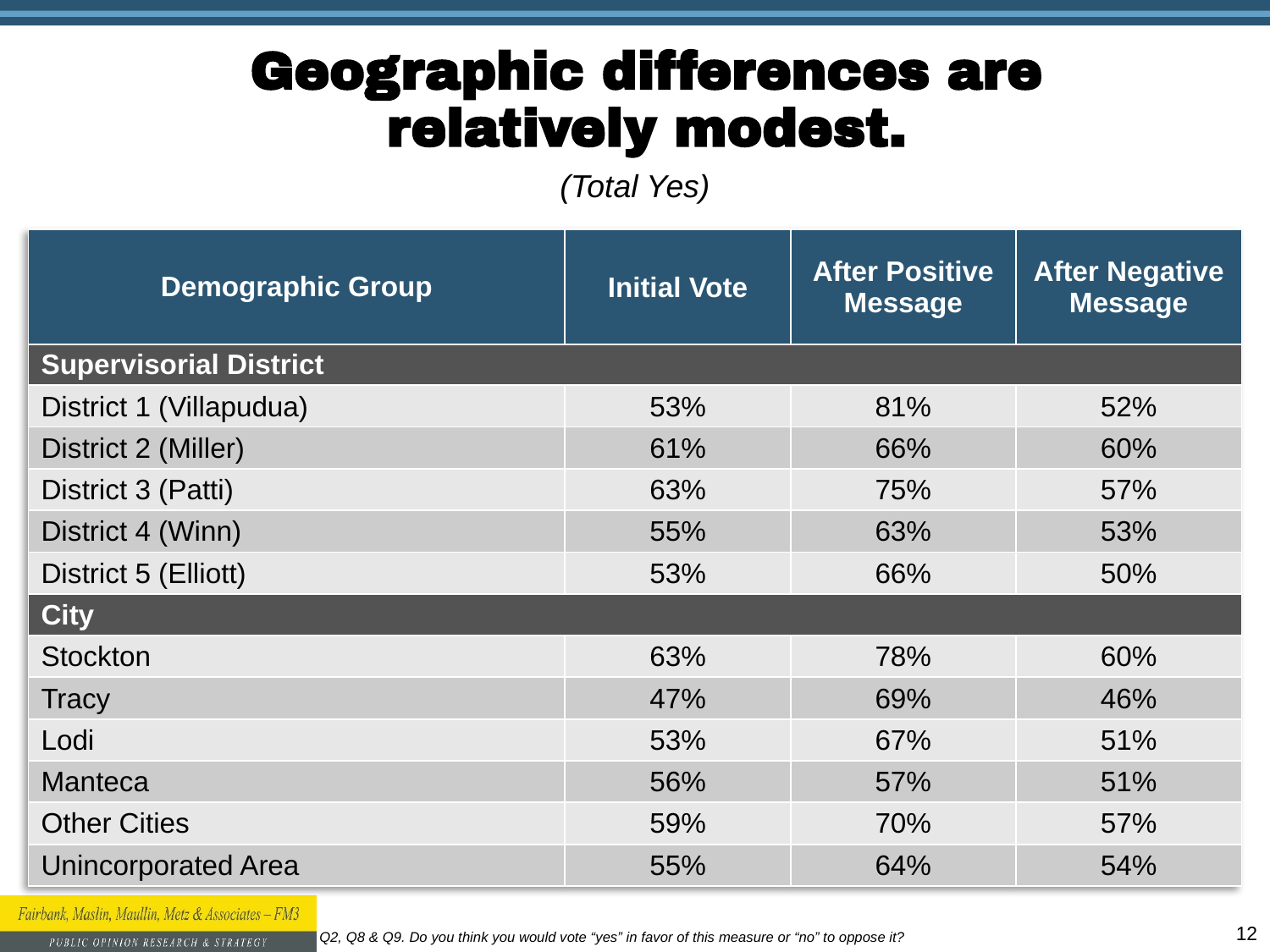

# Geographic differences are relatively modest.
(Total Yes)
| Demographic Group | Initial Vote | After Positive Message | After Negative Message |
| --- | --- | --- | --- |
| Supervisorial District |  |  |  |
| District 1 (Villapudua) | 53% | 81% | 52% |
| District 2 (Miller) | 61% | 66% | 60% |
| District 3 (Patti) | 63% | 75% | 57% |
| District 4 (Winn) | 55% | 63% | 53% |
| District 5 (Elliott) | 53% | 66% | 50% |
| City |  |  |  |
| Stockton | 63% | 78% | 60% |
| Tracy | 47% | 69% | 46% |
| Lodi | 53% | 67% | 51% |
| Manteca | 56% | 57% | 51% |
| Other Cities | 59% | 70% | 57% |
| Unincorporated Area | 55% | 64% | 54% |
Q2, Q8 & Q9. Do you think you would vote “yes” in favor of this measure or “no” to oppose it?